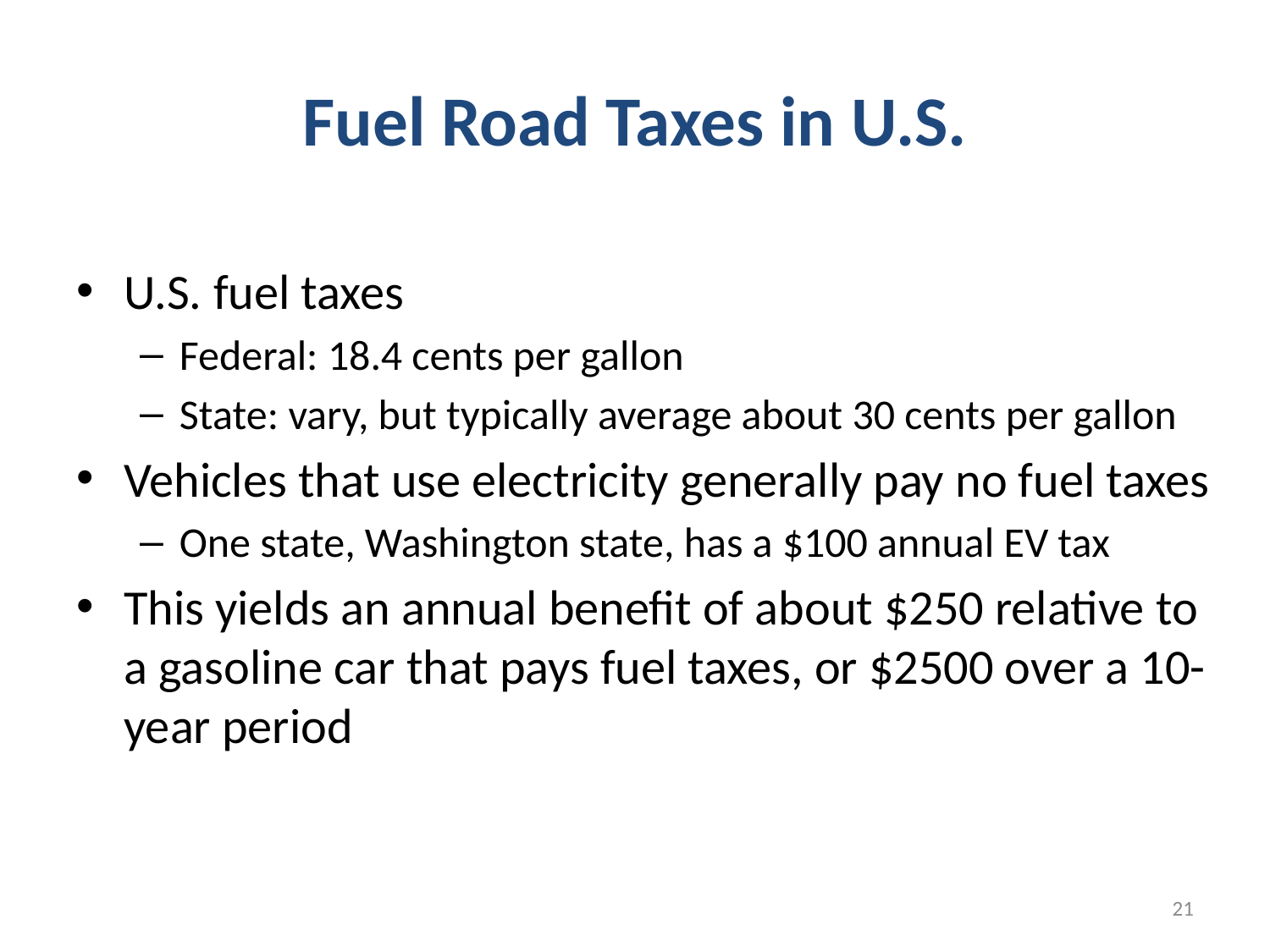

# Fuel Road Taxes in U.S.
U.S. fuel taxes
Federal: 18.4 cents per gallon
State: vary, but typically average about 30 cents per gallon
Vehicles that use electricity generally pay no fuel taxes
One state, Washington state, has a $100 annual EV tax
This yields an annual benefit of about $250 relative to a gasoline car that pays fuel taxes, or $2500 over a 10-year period
21